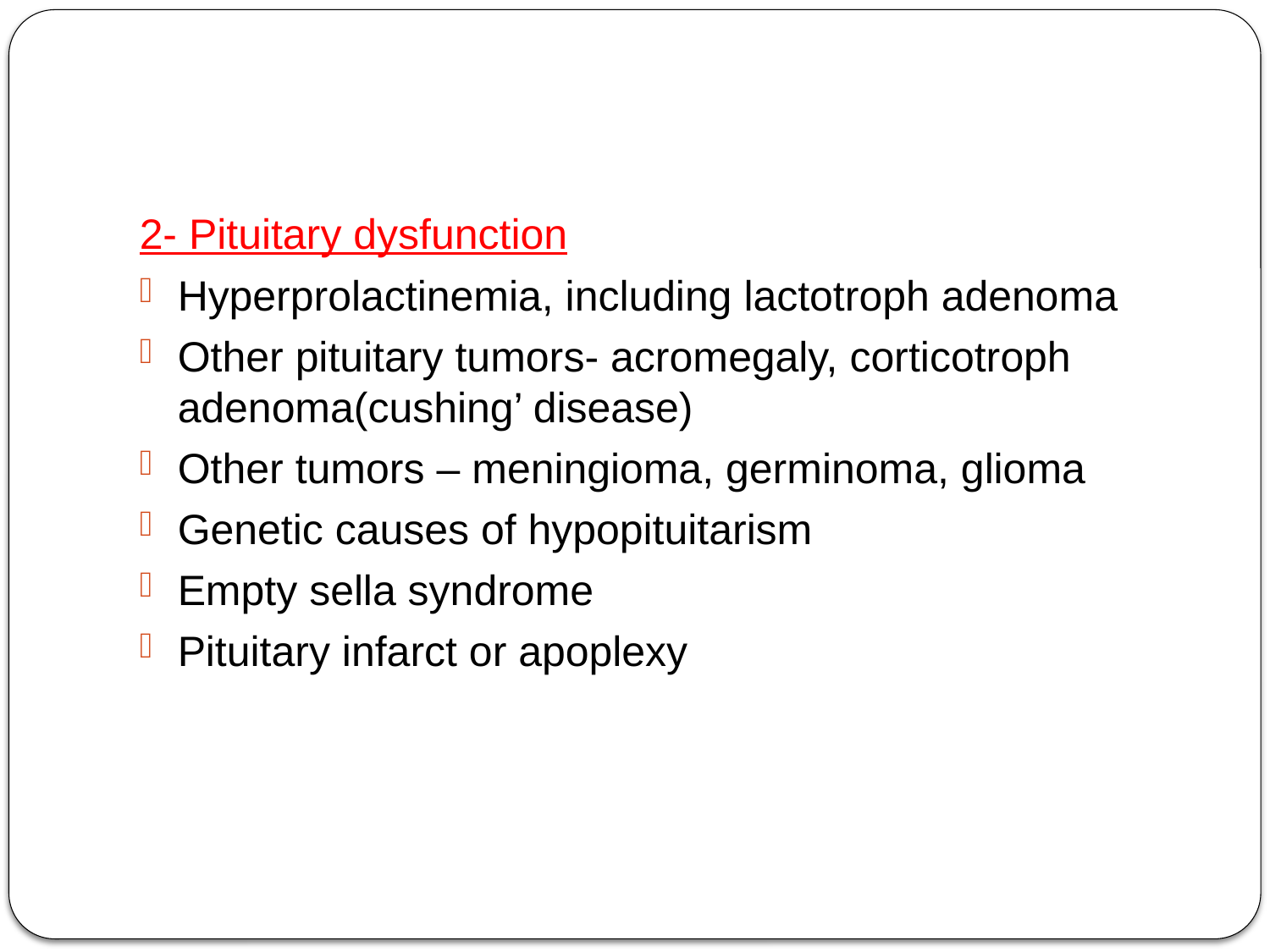

#
2- Pituitary dysfunction
Hyperprolactinemia, including lactotroph adenoma
Other pituitary tumors- acromegaly, corticotroph adenoma(cushing’ disease)
Other tumors – meningioma, germinoma, glioma
Genetic causes of hypopituitarism
Empty sella syndrome
Pituitary infarct or apoplexy